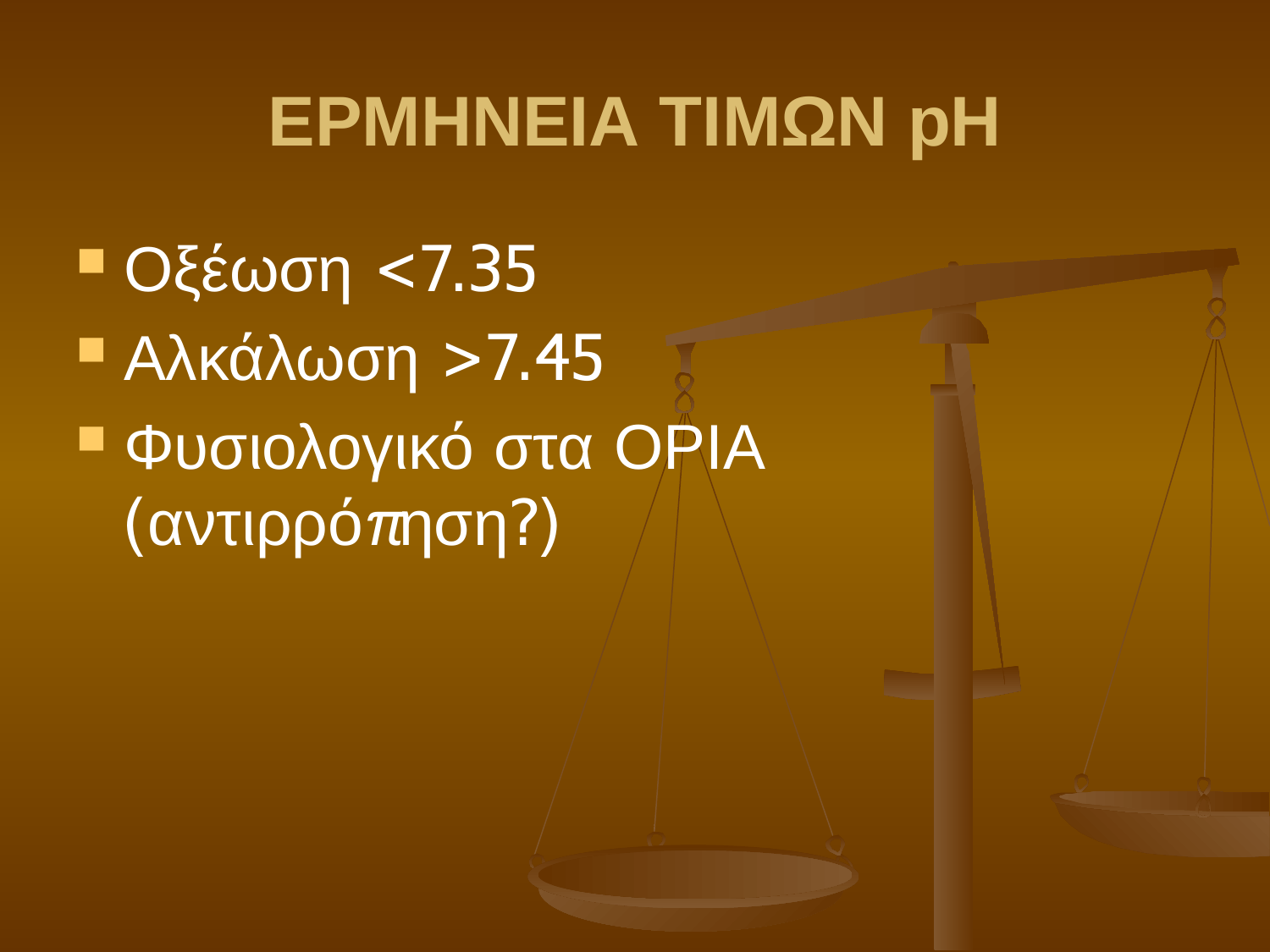

# ΕΡΜΗΝΕΙΑ ΤIΜΩΝ pH
Οξέωση <7.35
Αλκάλωση >7.45
Φυσιολογικό στα ΟΡΙΑ (αντιρρόπηση?)